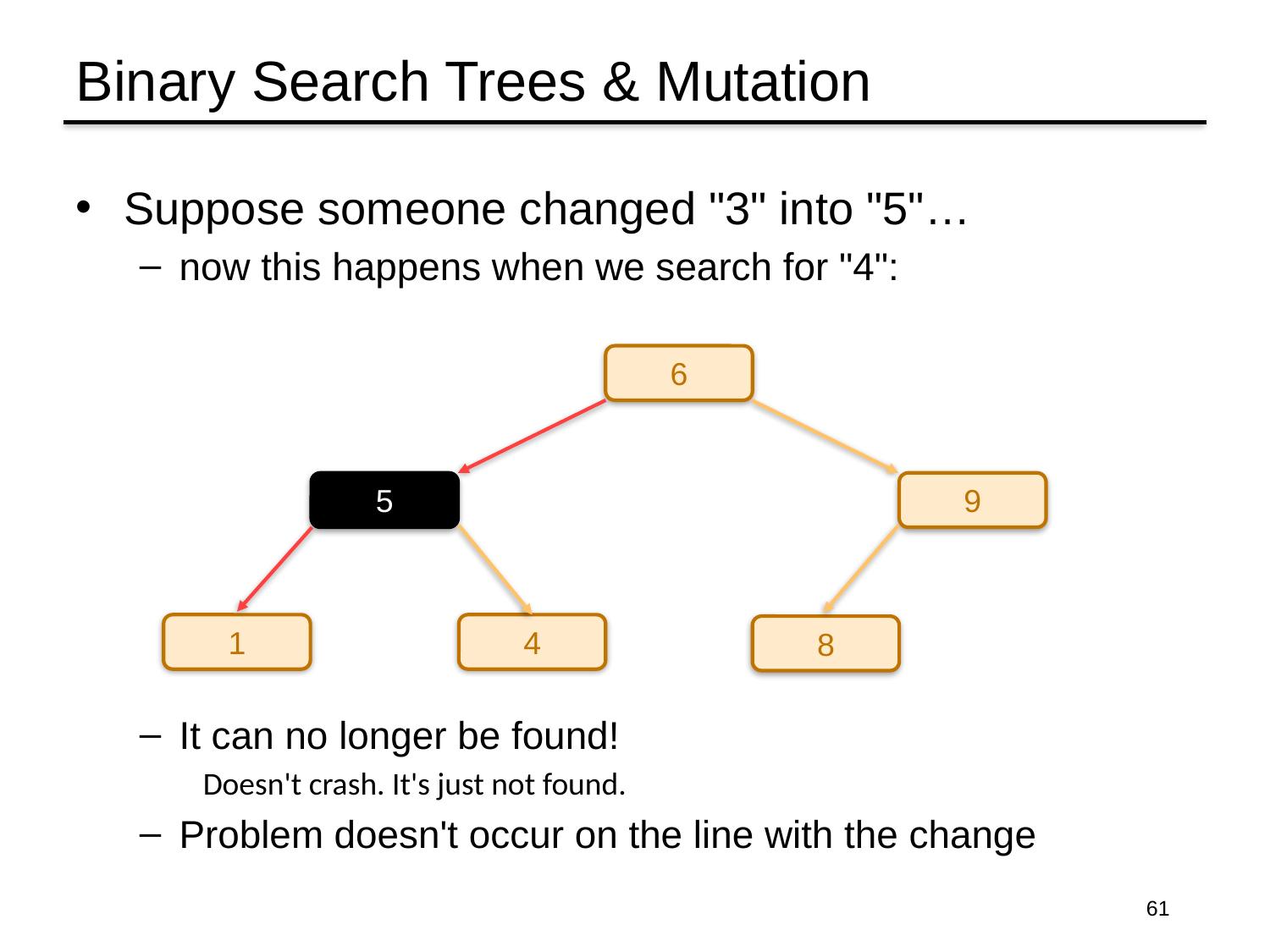

# Binary Search Trees & Mutation
Suppose someone changed "3" into "5"…
now this happens when we search for "4":

It can no longer be found!
Doesn't crash. It's just not found.
Problem doesn't occur on the line with the change
6
5
9
1
4
8
61